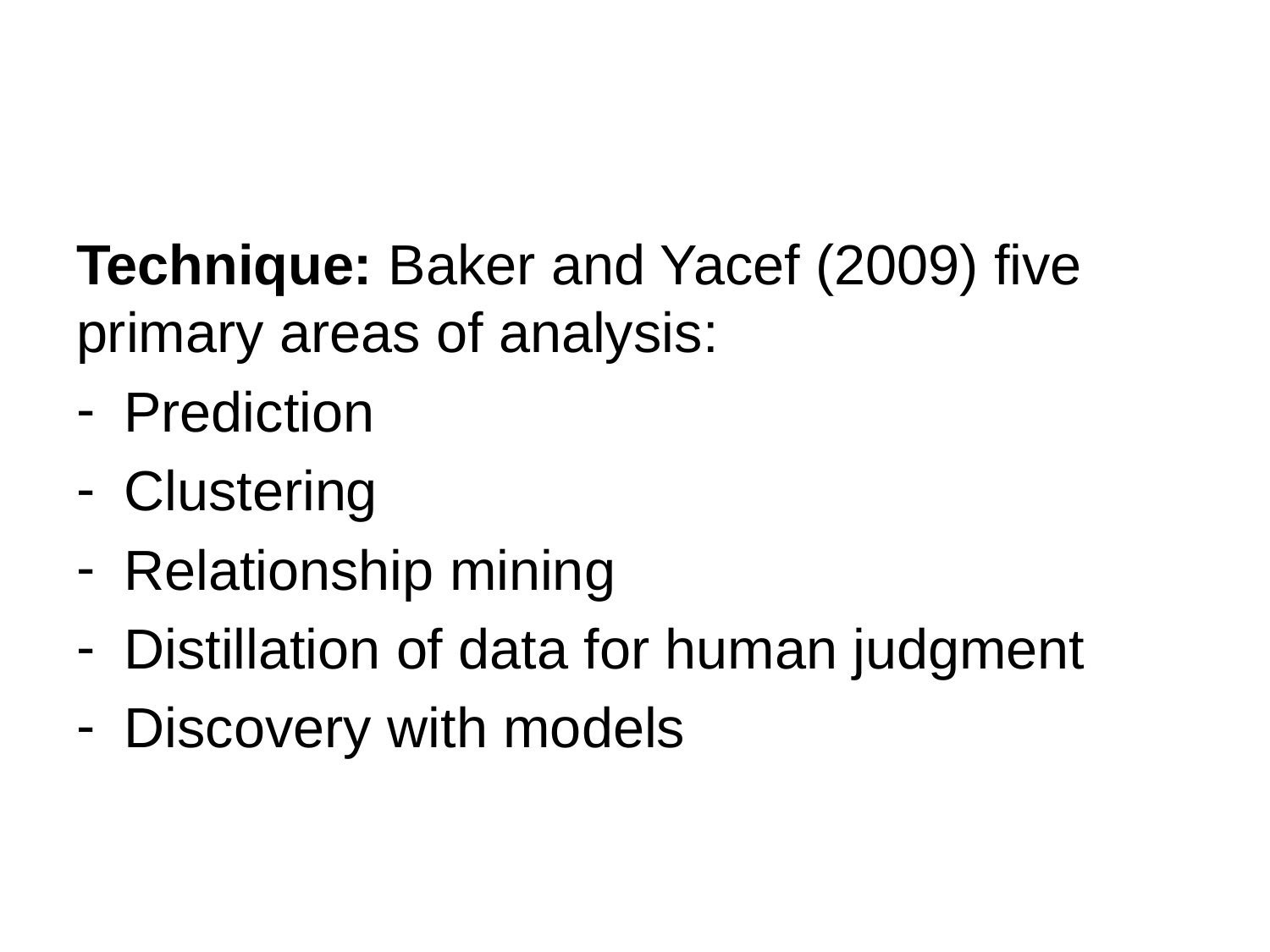

Technique: Baker and Yacef (2009) five primary areas of analysis:
Prediction
Clustering
Relationship mining
Distillation of data for human judgment
Discovery with models